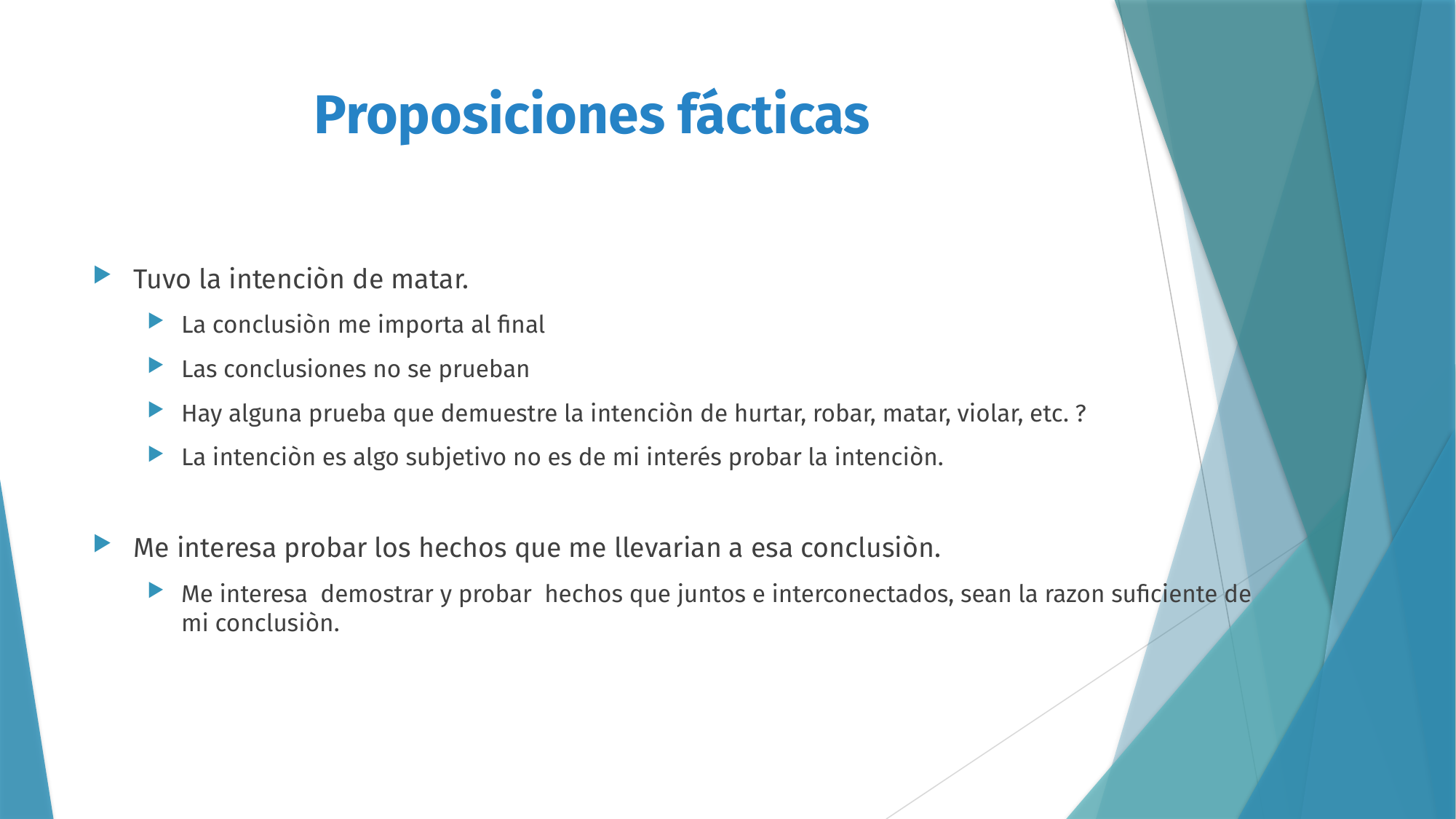

Proposiciones fácticas
Tuvo la intenciòn de matar.
La conclusiòn me importa al final
Las conclusiones no se prueban
Hay alguna prueba que demuestre la intenciòn de hurtar, robar, matar, violar, etc. ?
La intenciòn es algo subjetivo no es de mi interés probar la intenciòn.

Me interesa probar los hechos que me llevarian a esa conclusiòn.
Me interesa  demostrar y probar  hechos que juntos e interconectados, sean la razon suficiente de mi conclusiòn.